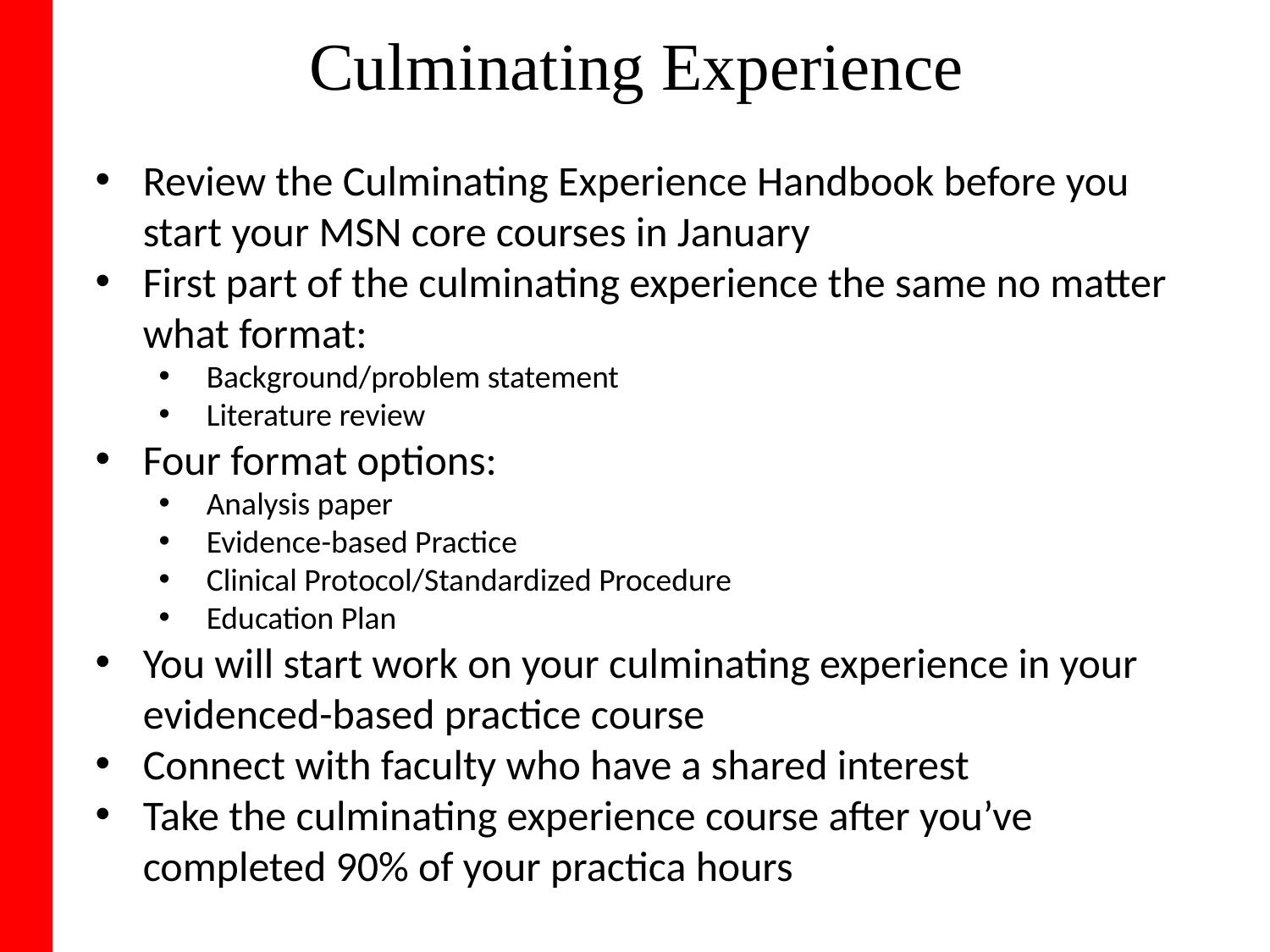

# Culminating Experience
Review the Culminating Experience Handbook before you start your MSN core courses in January
First part of the culminating experience the same no matter what format:
Background/problem statement
Literature review
Four format options:
Analysis paper
Evidence-based Practice
Clinical Protocol/Standardized Procedure
Education Plan
You will start work on your culminating experience in your evidenced-based practice course
Connect with faculty who have a shared interest
Take the culminating experience course after you’ve completed 90% of your practica hours